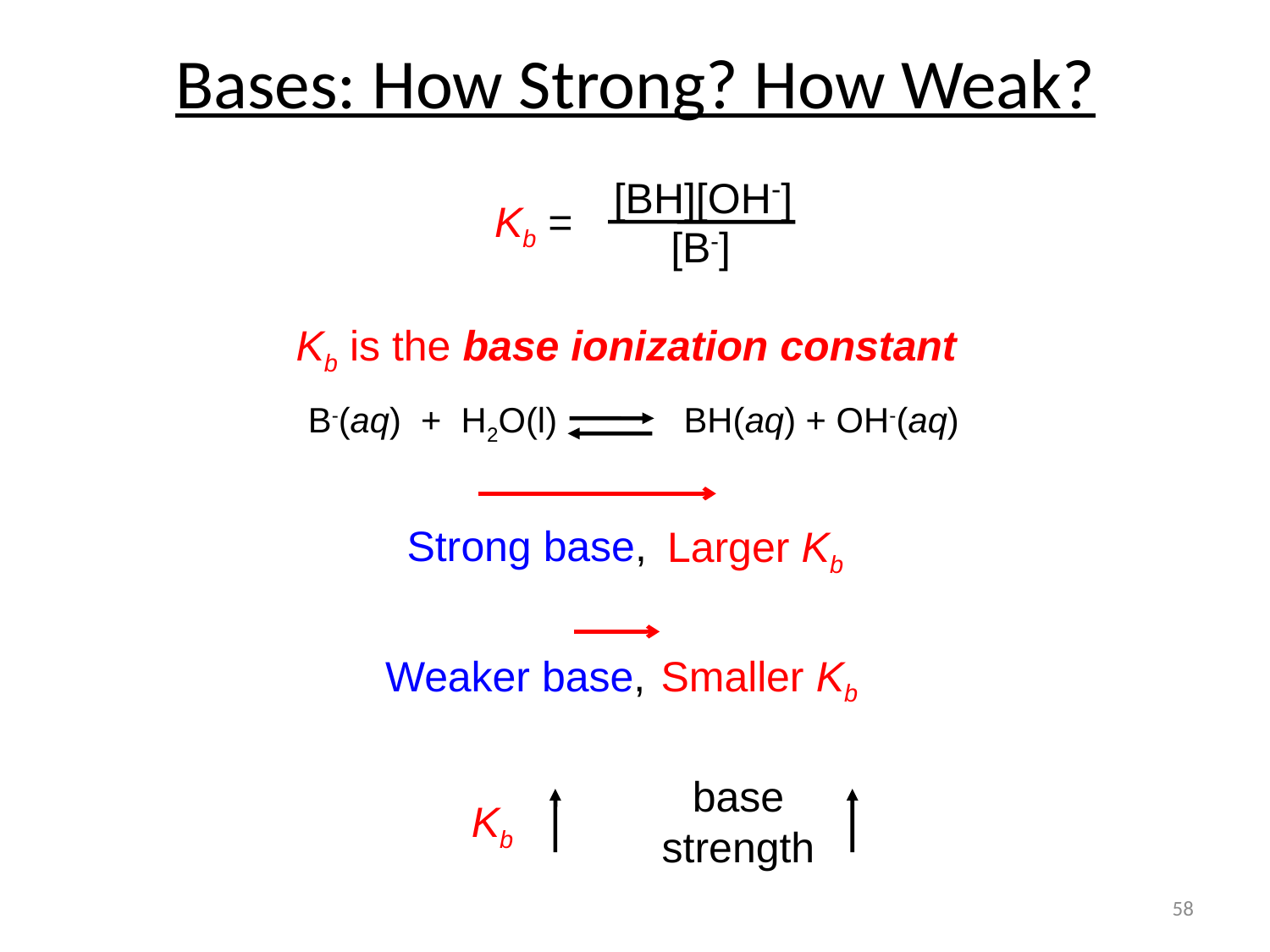

Bases: How Strong? How Weak?
[BH][OH-]
Kb =
[B-]

Kb is the base ionization constant
B-(aq)  +  H2O(l)             BH(aq) + OH-(aq)

Strong base,
Larger Kb
Smaller Kb
Weaker base,
base
strength

Kb
58